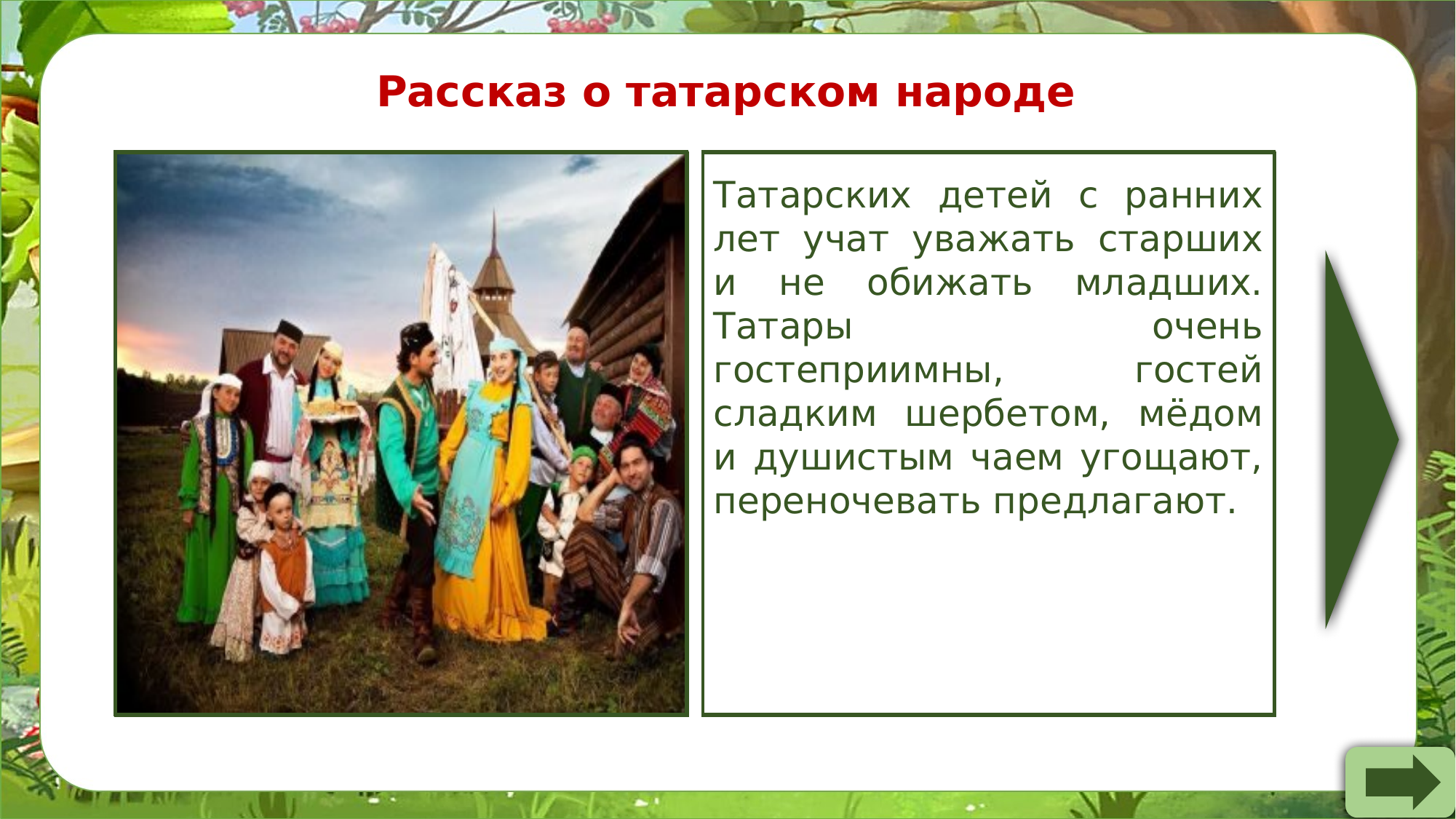

Рассказ о татарском народе

Татары трудолюбивый народ. Они занимались ремёслами и торговлей.

Татарских детей с ранних лет учат уважать старших и не обижать младших. Татары очень гостеприимны, гостей сладким шербетом, мёдом и душистым чаем угощают, переночевать предлагают.

Не только башкир привлёк наш благодатный край. Поселились на землях Урала татары. По традиции татарские села располагались на берегах рек. Традиционным жилищем татар была изба, отгороженная от улицы забором. Внешний фасад избы украшался многоцветной росписью.